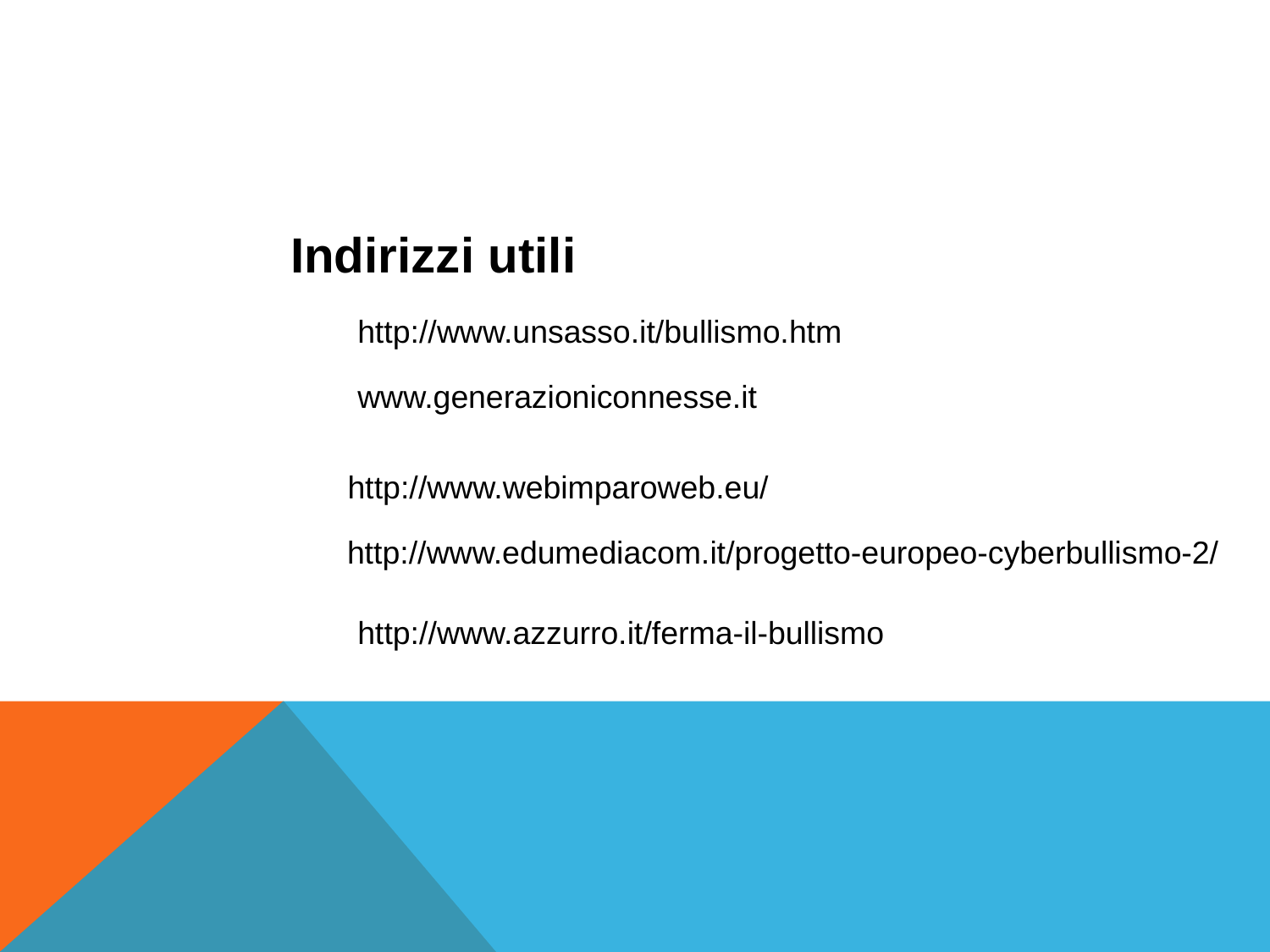

Indirizzi utili
http://www.unsasso.it/bullismo.htm
www.generazioniconnesse.it
http://www.webimparoweb.eu/
http://www.edumediacom.it/progetto-europeo-cyberbullismo-2/
http://www.azzurro.it/ferma-il-bullismo